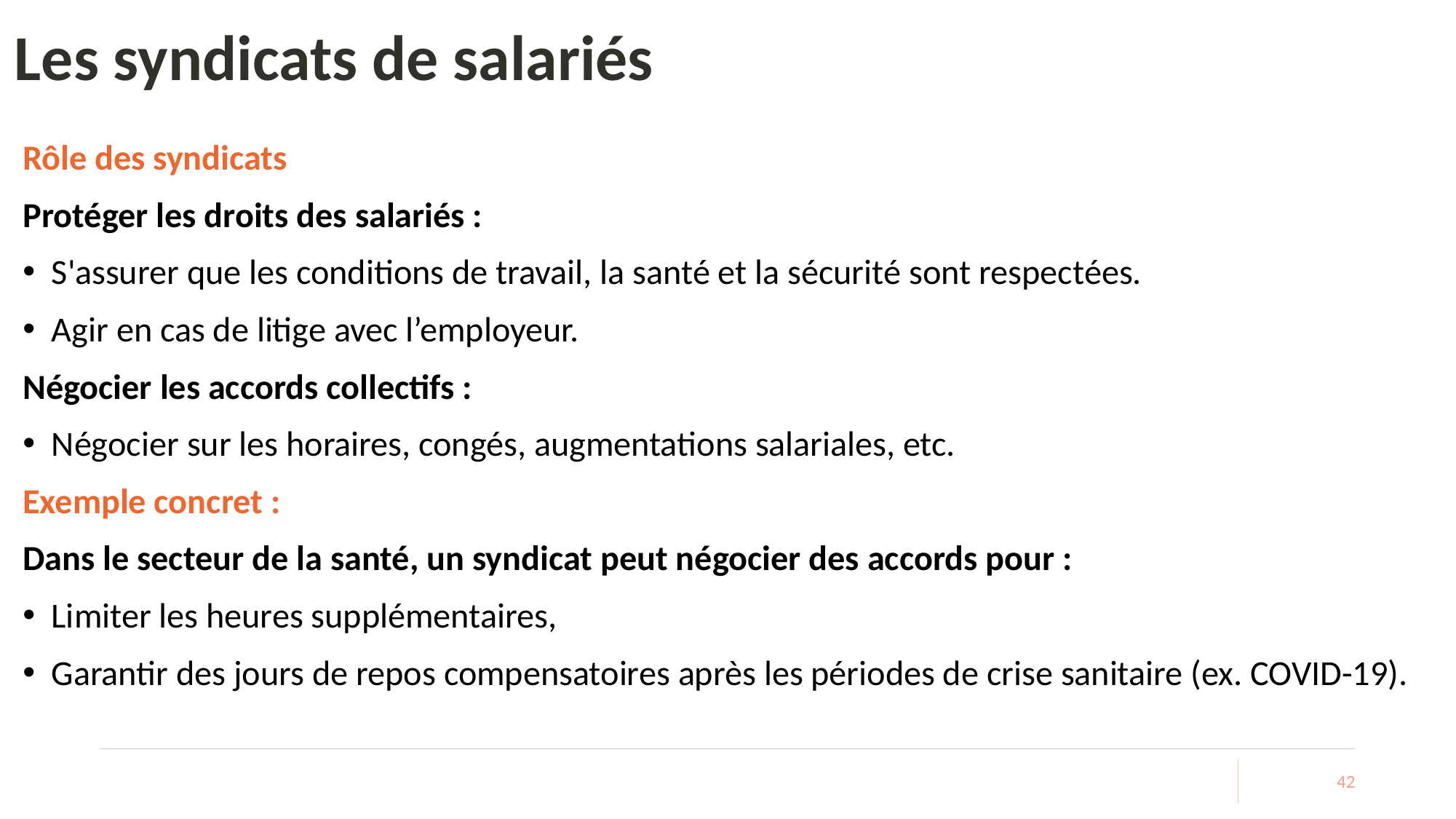

# Les syndicats de salariés
Rôle des syndicats
Protéger les droits des salariés :
S'assurer que les conditions de travail, la santé et la sécurité sont respectées.
Agir en cas de litige avec l’employeur.
Négocier les accords collectifs :
Négocier sur les horaires, congés, augmentations salariales, etc.
Exemple concret :
Dans le secteur de la santé, un syndicat peut négocier des accords pour :
Limiter les heures supplémentaires,
Garantir des jours de repos compensatoires après les périodes de crise sanitaire (ex. COVID-19).
42